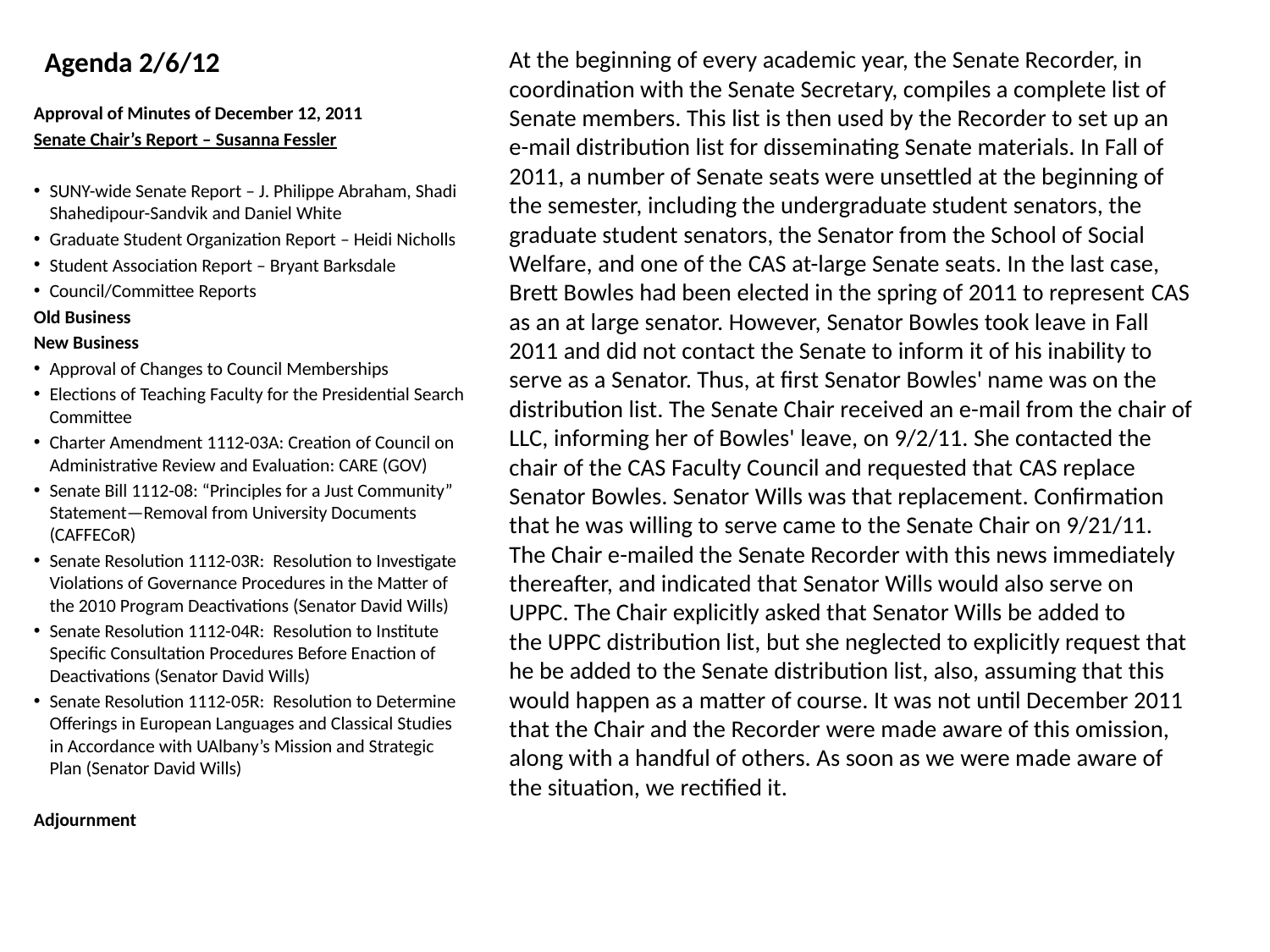

# Agenda 2/6/12
At the beginning of every academic year, the Senate Recorder, in coordination with the Senate Secretary, compiles a complete list of Senate members. This list is then used by the Recorder to set up an e-mail distribution list for disseminating Senate materials. In Fall of 2011, a number of Senate seats were unsettled at the beginning of the semester, including the undergraduate student senators, the graduate student senators, the Senator from the School of Social Welfare, and one of the CAS at-large Senate seats. In the last case, Brett Bowles had been elected in the spring of 2011 to represent CAS as an at large senator. However, Senator Bowles took leave in Fall 2011 and did not contact the Senate to inform it of his inability to serve as a Senator. Thus, at first Senator Bowles' name was on the distribution list. The Senate Chair received an e-mail from the chair of LLC, informing her of Bowles' leave, on 9/2/11. She contacted the chair of the CAS Faculty Council and requested that CAS replace Senator Bowles. Senator Wills was that replacement. Confirmation that he was willing to serve came to the Senate Chair on 9/21/11. The Chair e-mailed the Senate Recorder with this news immediately thereafter, and indicated that Senator Wills would also serve on UPPC. The Chair explicitly asked that Senator Wills be added to the UPPC distribution list, but she neglected to explicitly request that he be added to the Senate distribution list, also, assuming that this would happen as a matter of course. It was not until December 2011 that the Chair and the Recorder were made aware of this omission, along with a handful of others. As soon as we were made aware of the situation, we rectified it.

Approval of Minutes of December 12, 2011
Senate Chair’s Report – Susanna Fessler

SUNY-wide Senate Report – J. Philippe Abraham, Shadi Shahedipour-Sandvik and Daniel White
Graduate Student Organization Report – Heidi Nicholls
Student Association Report – Bryant Barksdale
Council/Committee Reports
Old Business
New Business
Approval of Changes to Council Memberships
Elections of Teaching Faculty for the Presidential Search Committee
Charter Amendment 1112-03A: Creation of Council on Administrative Review and Evaluation: CARE (GOV)
Senate Bill 1112-08: “Principles for a Just Community” Statement—Removal from University Documents (CAFFECoR)
Senate Resolution 1112-03R:  Resolution to Investigate Violations of Governance Procedures in the Matter of the 2010 Program Deactivations (Senator David Wills)
Senate Resolution 1112-04R:  Resolution to Institute Specific Consultation Procedures Before Enaction of Deactivations (Senator David Wills)
Senate Resolution 1112-05R:  Resolution to Determine Offerings in European Languages and Classical Studies in Accordance with UAlbany’s Mission and Strategic Plan (Senator David Wills)

Adjournment